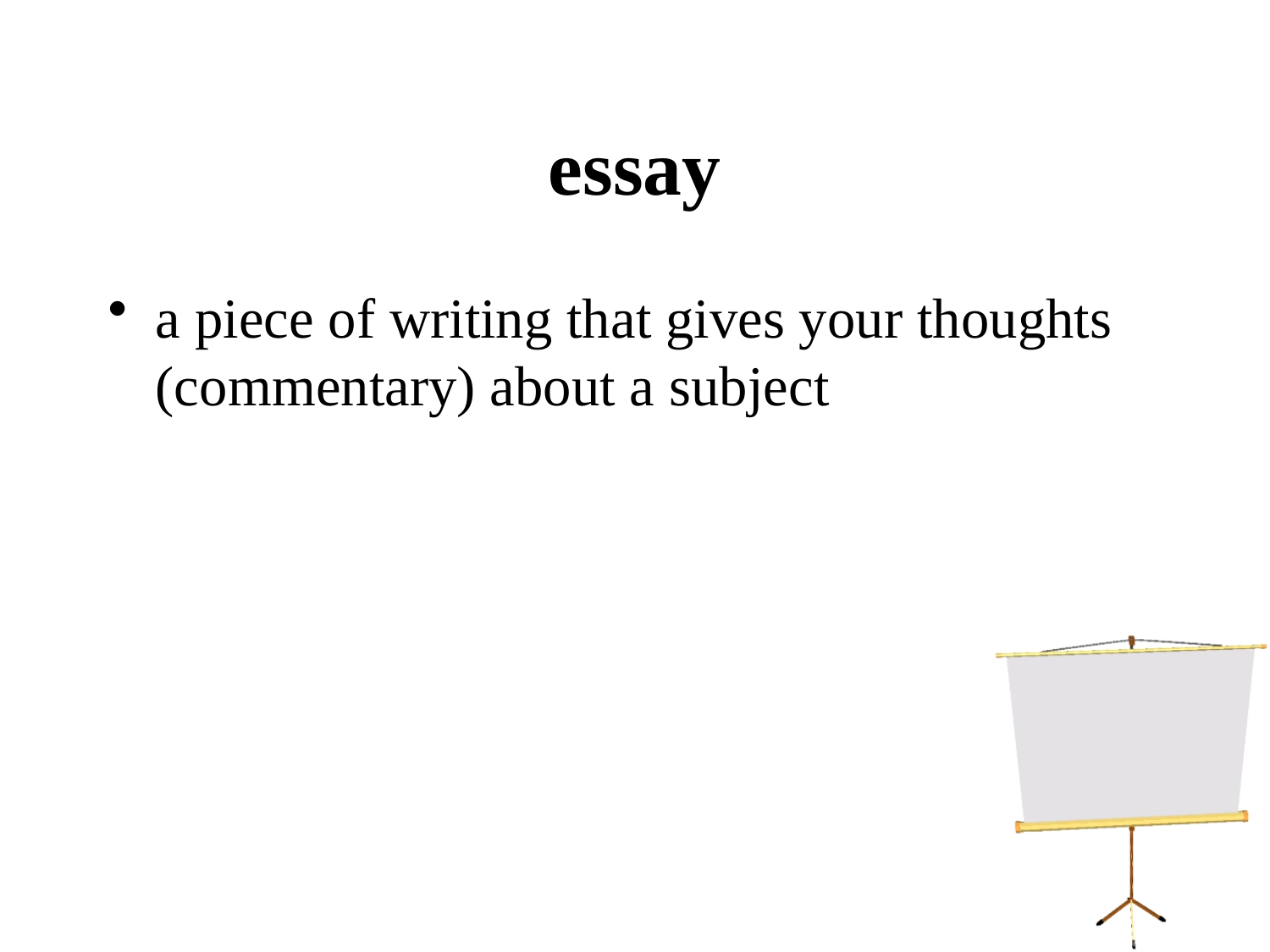

# essay
a piece of writing that gives your thoughts (commentary) about a subject